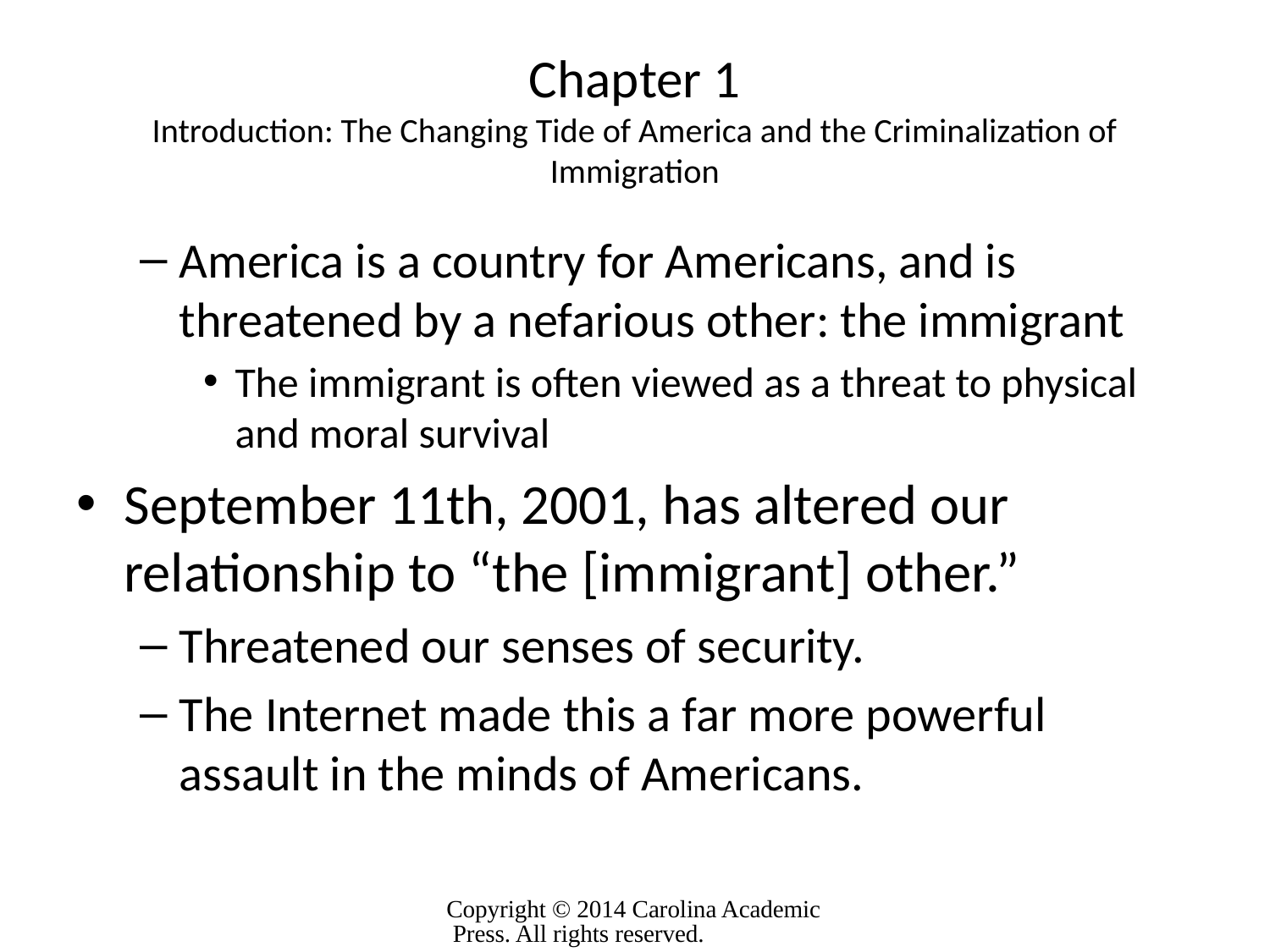

# Chapter 1 Introduction: The Changing Tide of America and the Criminalization of Immigration
America is a country for Americans, and is threatened by a nefarious other: the immigrant
The immigrant is often viewed as a threat to physical and moral survival
September 11th, 2001, has altered our relationship to “the [immigrant] other.”
Threatened our senses of security.
The Internet made this a far more powerful assault in the minds of Americans.

Copyright © 2014 Carolina Academic Press. All rights reserved.